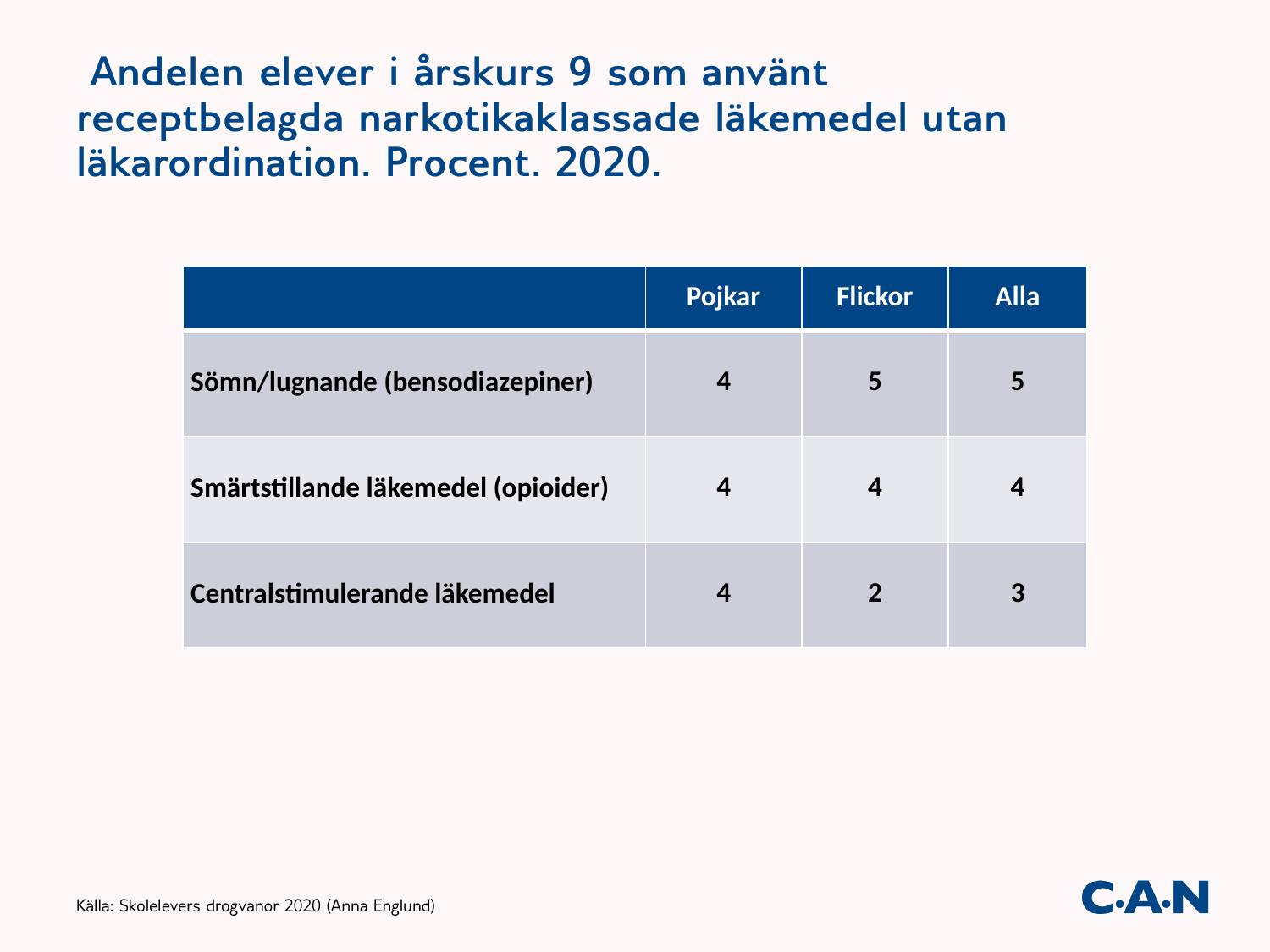

# Andelen elever i årskurs 9 som använt receptbelagda narkotikaklassade läkemedel utan läkarordination. Procent. 2020.
|  | Pojkar | Flickor | Alla |
| --- | --- | --- | --- |
| Sömn/lugnande (bensodiazepiner) | 4 | 5 | 5 |
| Smärtstillande läkemedel (opioider) | 4 | 4 | 4 |
| Centralstimulerande läkemedel | 4 | 2 | 3 |
| Narkotikaklassade läkemedel, totalt | 9 | 8 | 8 |

Källa: Skolelevers drogvanor 2020 (Anna Englund)